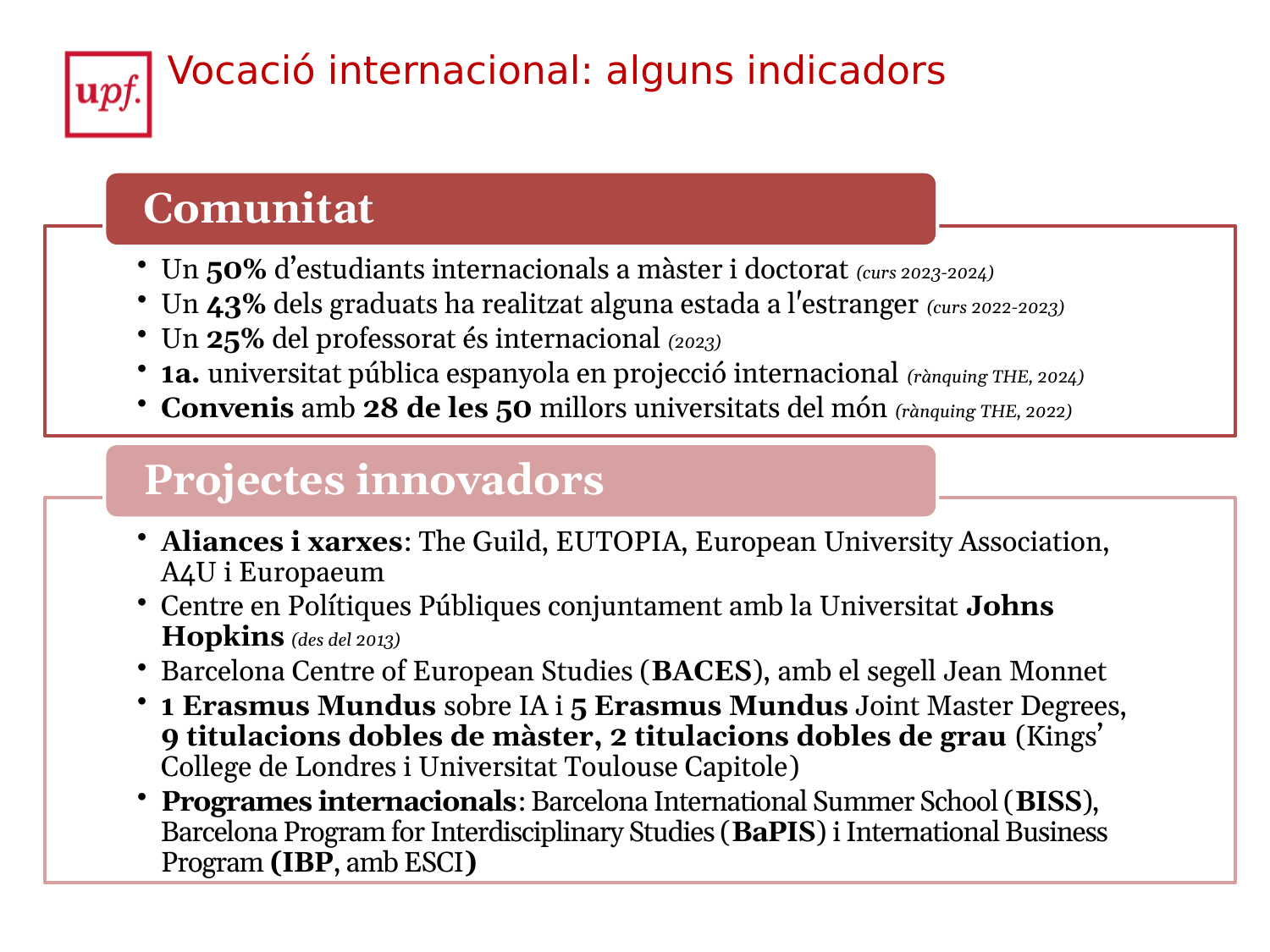

Vocació internacional: alguns indicadors
Un 50% d’estudiants internacionals a màster i doctorat (curs 2023-2024)
Un 43% dels graduats ha realitzat alguna estada a l'estranger (curs 2022-2023)
Un 25% del professorat és internacional (2023)
1a. universitat pública espanyola en projecció internacional (rànquing THE, 2024)
Convenis amb 28 de les 50 millors universitats del món (rànquing THE, 2022)
Comunitat
Aliances i xarxes: The Guild, EUTOPIA, European University Association, A4U i Europaeum
Centre en Polítiques Públiques conjuntament amb la Universitat Johns Hopkins (des del 2013)
Barcelona Centre of European Studies (BACES), amb el segell Jean Monnet
1 Erasmus Mundus sobre IA i 5 Erasmus Mundus Joint Master Degrees, 9 titulacions dobles de màster, 2 titulacions dobles de grau (Kings’ College de Londres i Universitat Toulouse Capitole)
Programes internacionals: Barcelona International Summer School (BISS), Barcelona Program for Interdisciplinary Studies (BaPIS) i International Business Program (IBP, amb ESCI)
Projectes innovadors